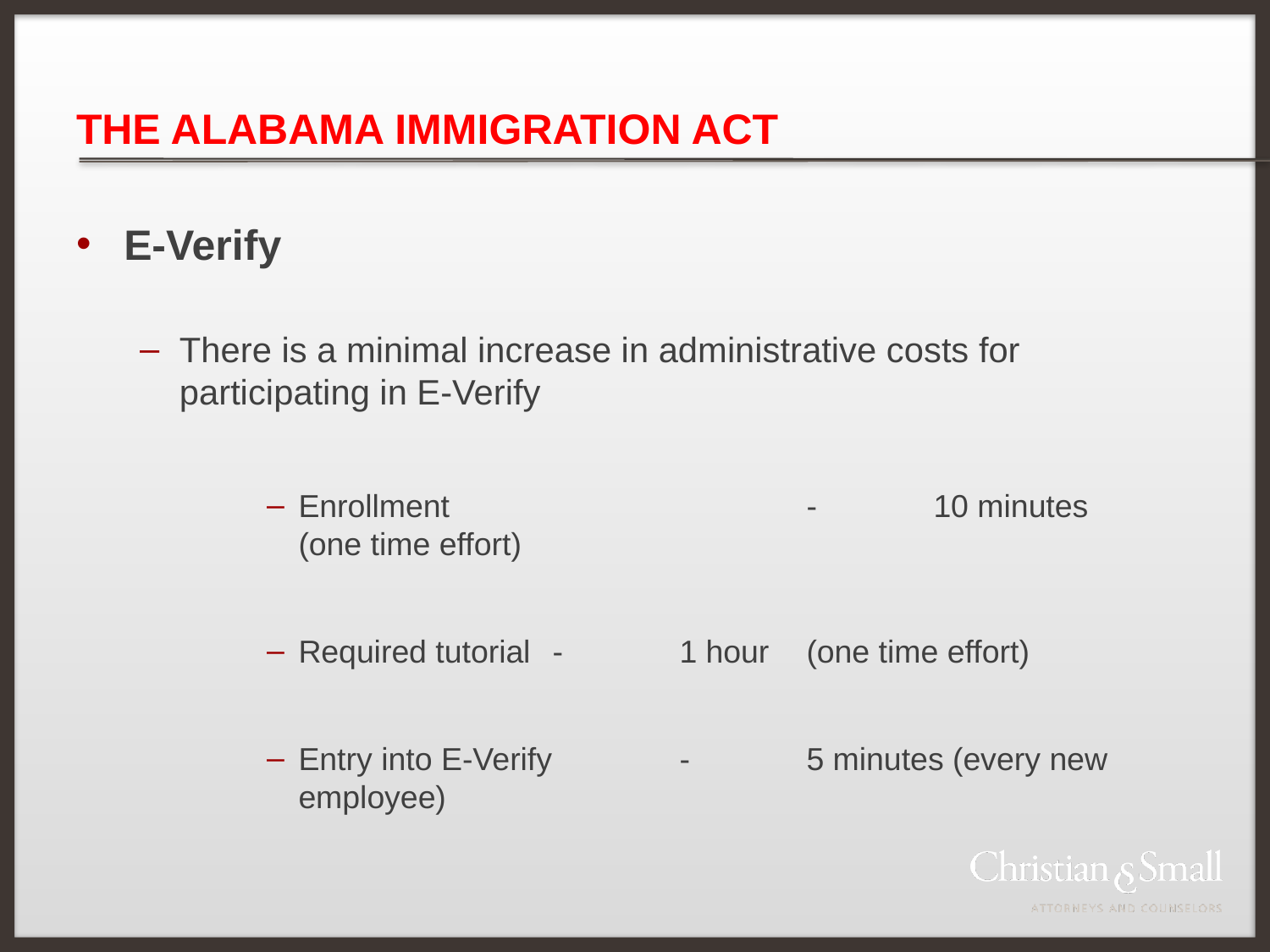

# THE ALABAMA IMMIGRATION ACT
E-Verify

There is a minimal increase in administrative costs for participating in E-Verify

Enrollment			-	10 minutes	(one time effort)

Required tutorial	-	1 hour	(one time effort)

Entry into E-Verify	-	5 minutes (every new employee)